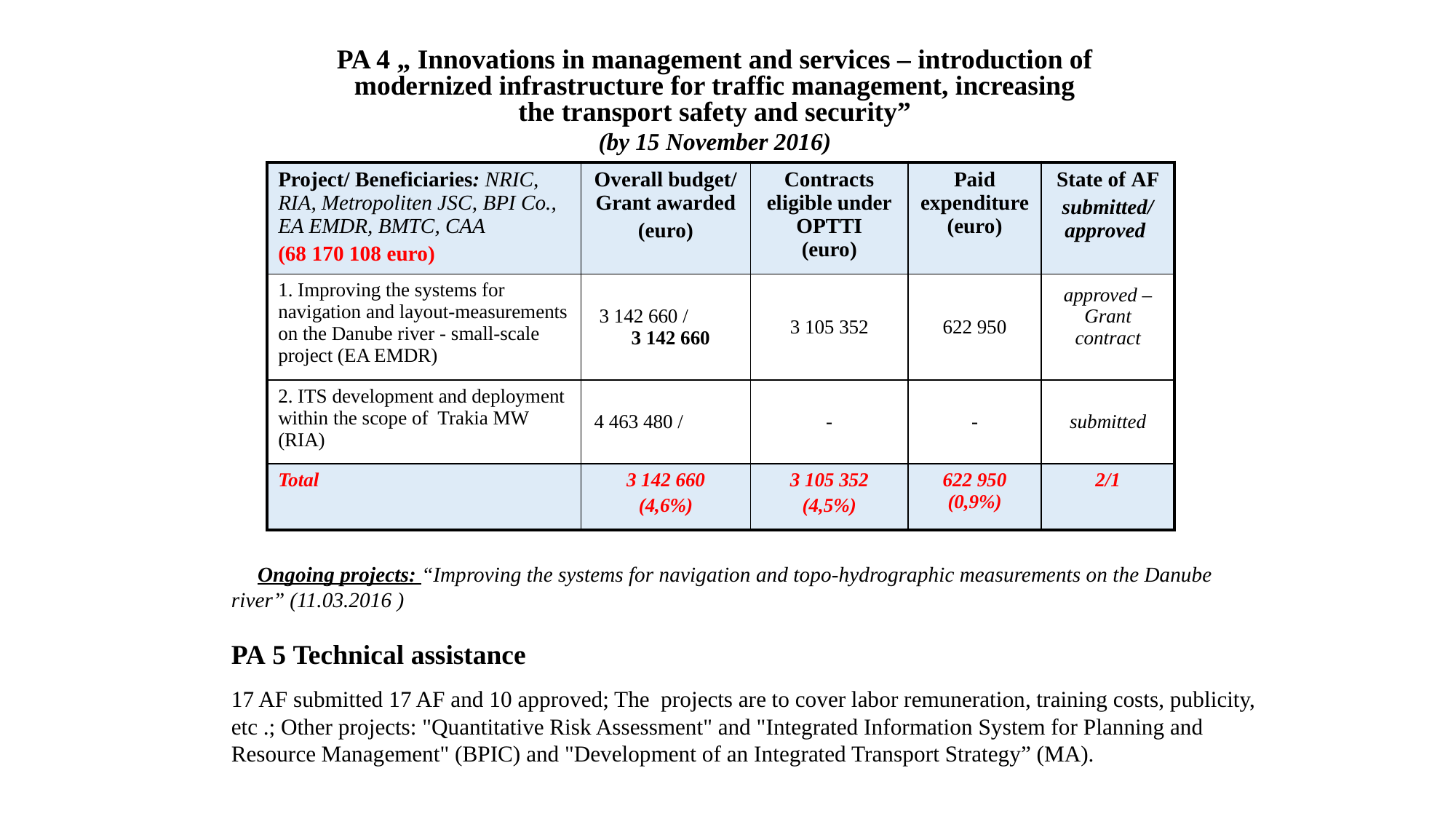

PA 4 „ Innovations in management and services – introduction of modernized infrastructure for traffic management, increasing the transport safety and security”
(by 15 November 2016)
| Project/ Beneficiaries: NRIC, RIA, Metropoliten JSC, BPI Co., EA EMDR, BMTC, CAA (68 170 108 euro) | Overall budget/ Grant awarded (euro) | Contracts eligible under OPTTI (euro) | Paid expenditure (euro) | State of AF submitted/ approved |
| --- | --- | --- | --- | --- |
| 1. Improving the systems for navigation and layout-measurements on the Danube river - small-scale project (EA EMDR) | 3 142 660 / 3 142 660 | 3 105 352 | 622 950 | approved – Grant contract |
| 2. ITS development and deployment within the scope of Trakia MW (RIA) | 4 463 480 / | - | - | submitted |
| Total | 3 142 660 (4,6%) | 3 105 352 (4,5%) | 622 950 (0,9%) | 2/1 |

     Ongoing projects: “Improving the systems for navigation and topo-hydrographic measurements on the Danube     river” (11.03.2016 )

PA 5 Technical assistance

17 AF submitted 17 AF and 10 approved; The  projects are to cover labor remuneration, training costs, publicity, etc .; Other projects: "Quantitative Risk Assessment" and "Integrated Information System for Planning and Resource Management" (BPIC) and "Development of an Integrated Transport Strategy” (MA).